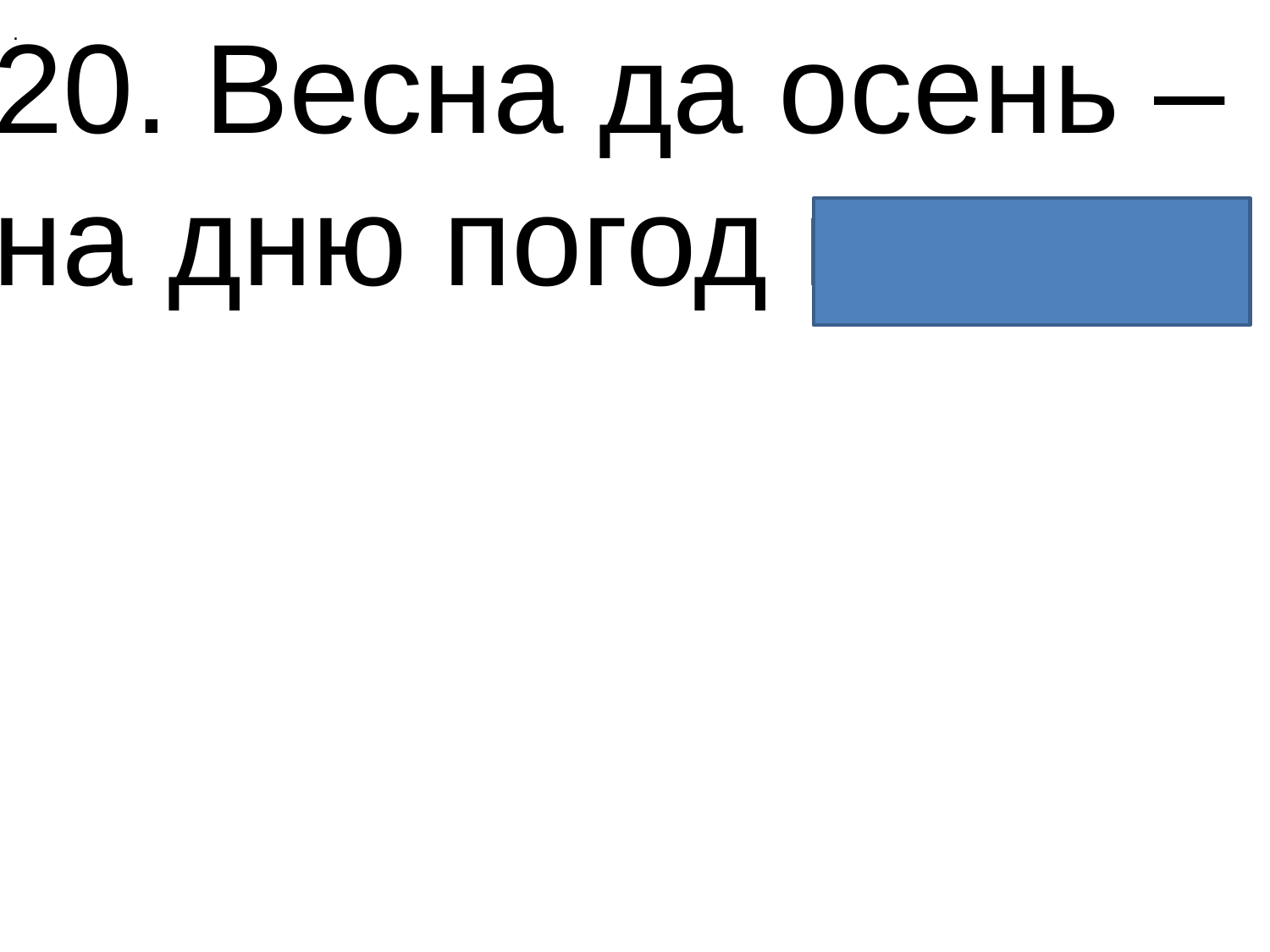

20. Весна да осень – на дню погод восемь.
.